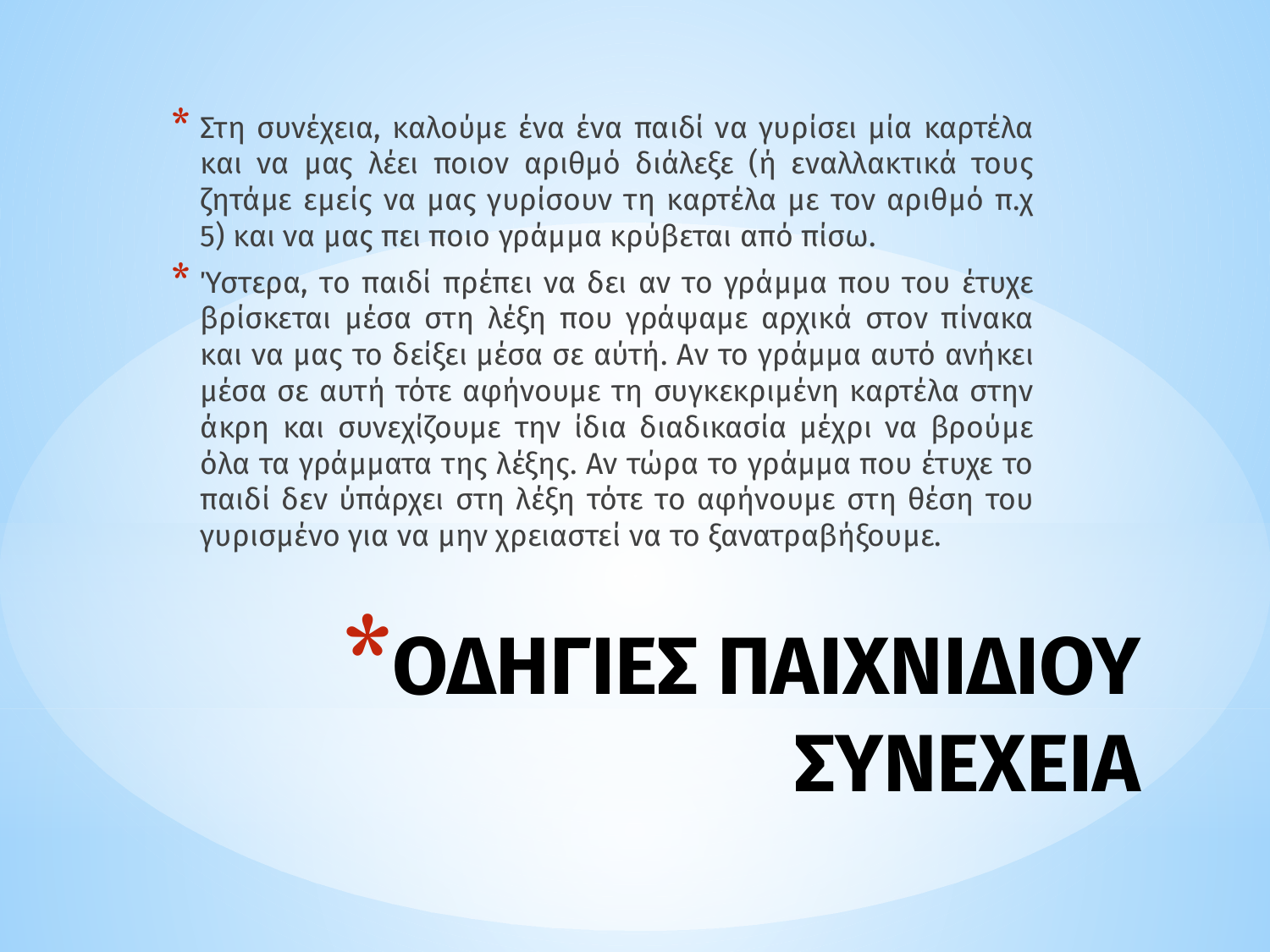

Στη συνέχεια, καλούμε ένα ένα παιδί να γυρίσει μία καρτέλα και να μας λέει ποιον αριθμό διάλεξε (ή εναλλακτικά τους ζητάμε εμείς να μας γυρίσουν τη καρτέλα με τον αριθμό π.χ 5) και να μας πει ποιο γράμμα κρύβεται από πίσω.
Ύστερα, το παιδί πρέπει να δει αν το γράμμα που του έτυχε βρίσκεται μέσα στη λέξη που γράψαμε αρχικά στον πίνακα και να μας το δείξει μέσα σε αύτή. Αν το γράμμα αυτό ανήκει μέσα σε αυτή τότε αφήνουμε τη συγκεκριμένη καρτέλα στην άκρη και συνεχίζουμε την ίδια διαδικασία μέχρι να βρούμε όλα τα γράμματα της λέξης. Αν τώρα το γράμμα που έτυχε το παιδί δεν ύπάρχει στη λέξη τότε το αφήνουμε στη θέση του γυρισμένο για να μην χρειαστεί να το ξανατραβήξουμε.
# ΟΔΗΓΙΕΣ ΠΑΙΧΝΙΔΙΟΥ ΣΥΝΕΧΕΙΑ